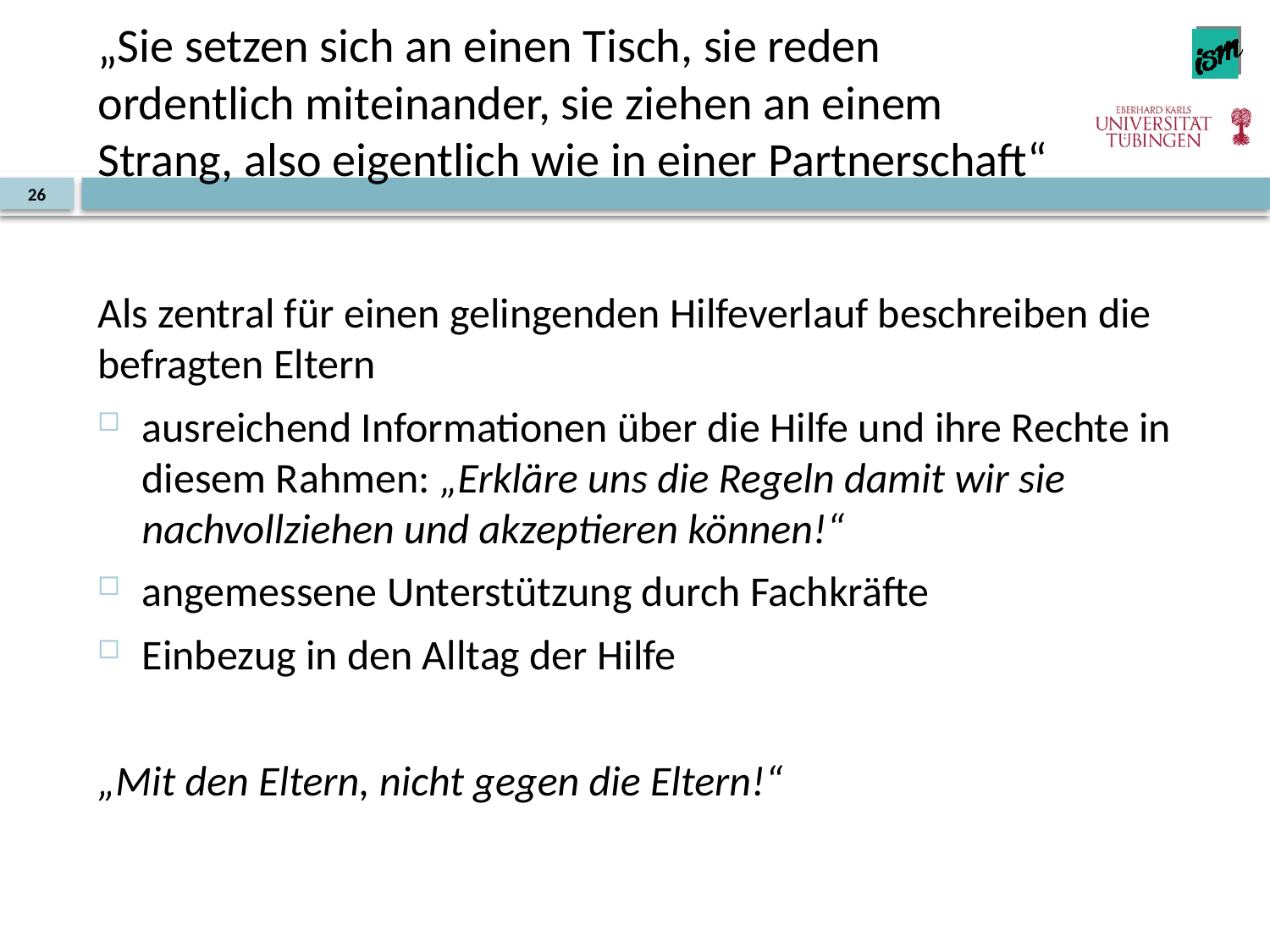

# „Sie setzen sich an einen Tisch, sie reden ordentlich miteinander, sie ziehen an einem Strang, also eigentlich wie in einer Partnerschaft“
26

Als zentral für einen gelingenden Hilfeverlauf beschreiben die befragten Eltern
ausreichend Informationen über die Hilfe und ihre Rechte in diesem Rahmen: „Erkläre uns die Regeln damit wir sie nachvollziehen und akzeptieren können!“
angemessene Unterstützung durch Fachkräfte
Einbezug in den Alltag der Hilfe

„Mit den Eltern, nicht gegen die Eltern!“